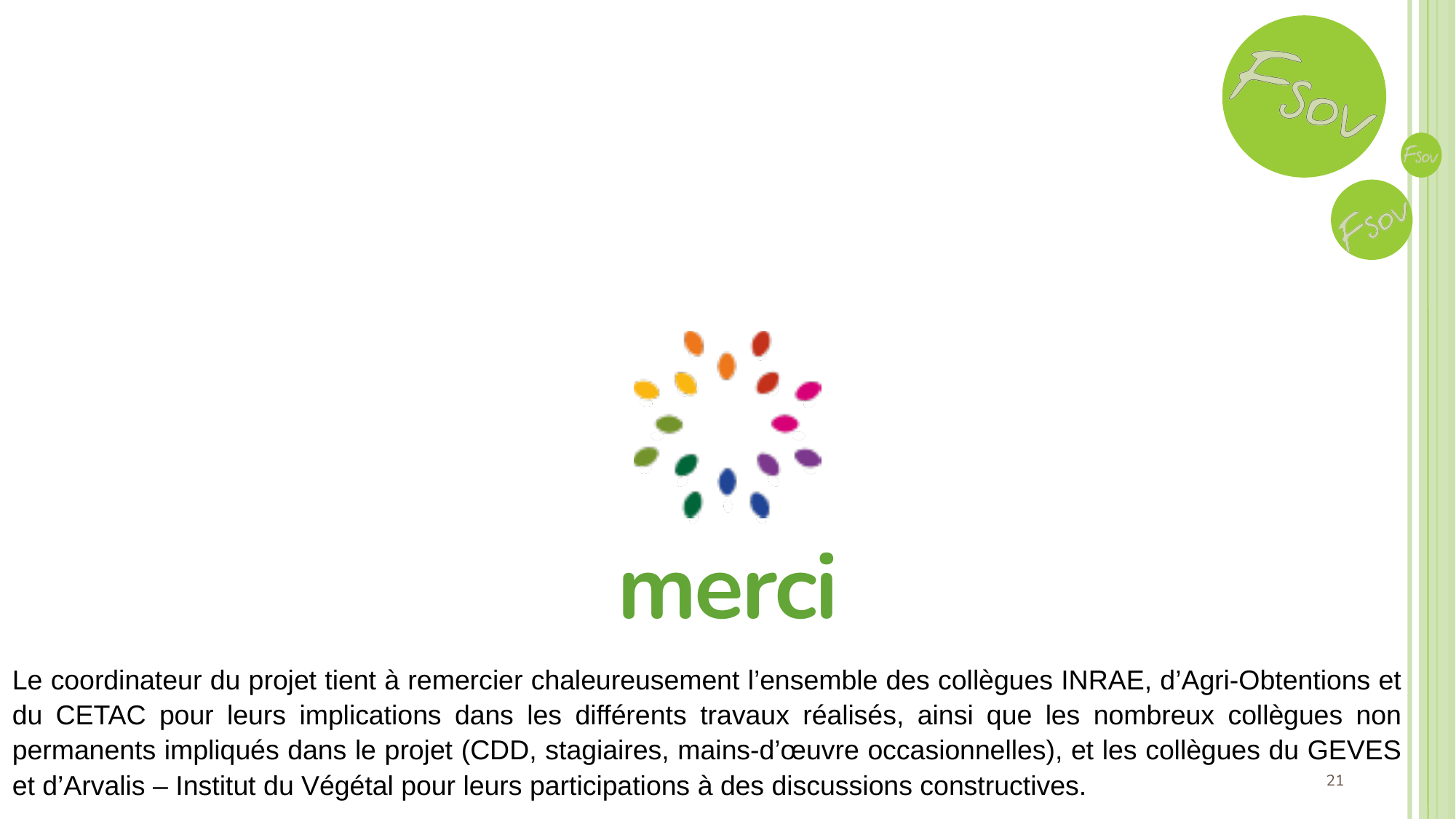

Le coordinateur du projet tient à remercier chaleureusement l’ensemble des collègues INRAE, d’Agri-Obtentions et du CETAC pour leurs implications dans les différents travaux réalisés, ainsi que les nombreux collègues non permanents impliqués dans le projet (CDD, stagiaires, mains-d’œuvre occasionnelles), et les collègues du GEVES et d’Arvalis – Institut du Végétal pour leurs participations à des discussions constructives.
21